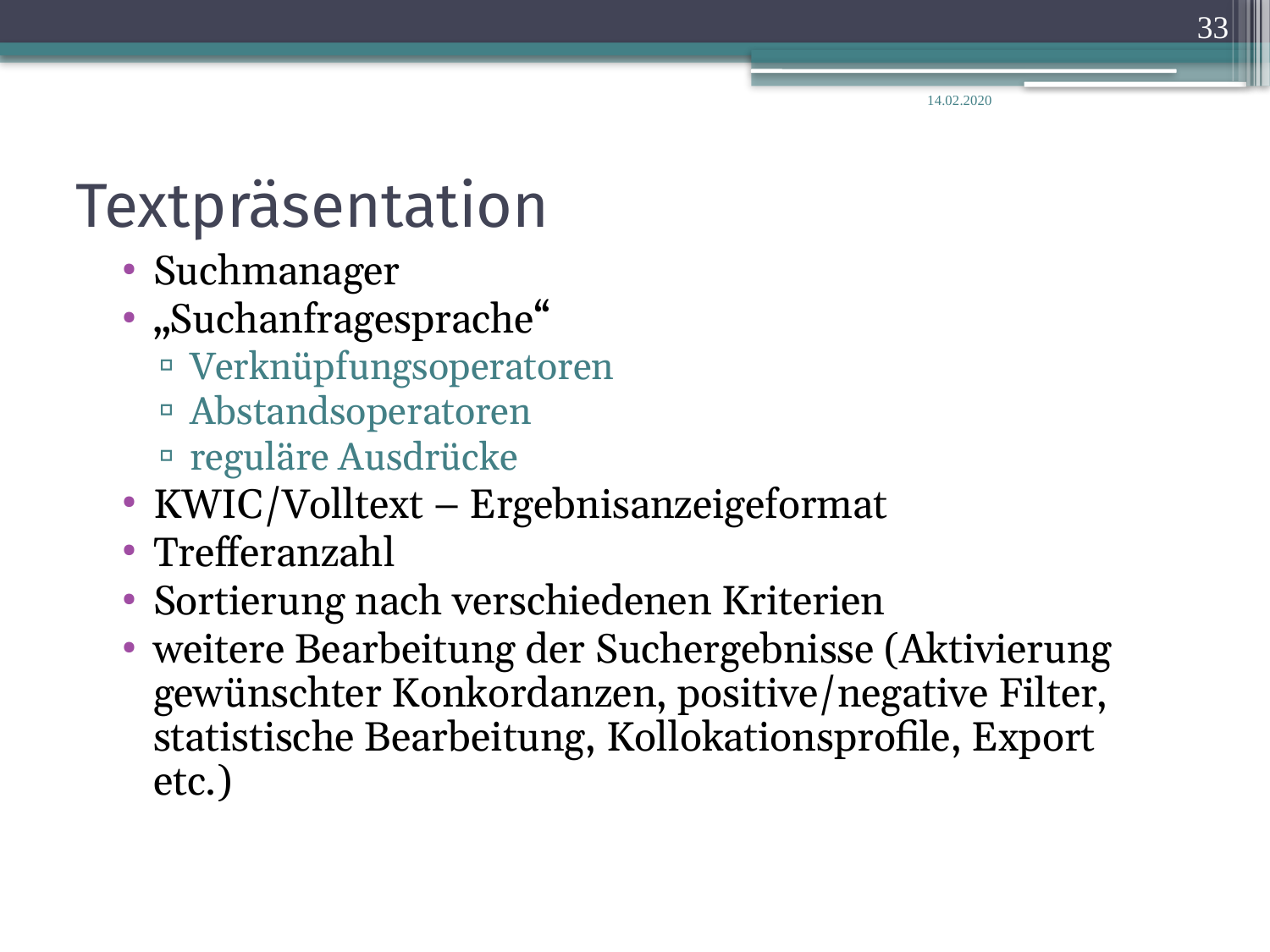

33
14.02.2020
# Textpräsentation
Suchmanager
„Suchanfragesprache“
Verknüpfungsoperatoren
Abstandsoperatoren
reguläre Ausdrücke
KWIC/Volltext – Ergebnisanzeigeformat
Trefferanzahl
Sortierung nach verschiedenen Kriterien
weitere Bearbeitung der Suchergebnisse (Aktivierung gewünschter Konkordanzen, positive/negative Filter, statistische Bearbeitung, Kollokationsprofile, Export etc.)